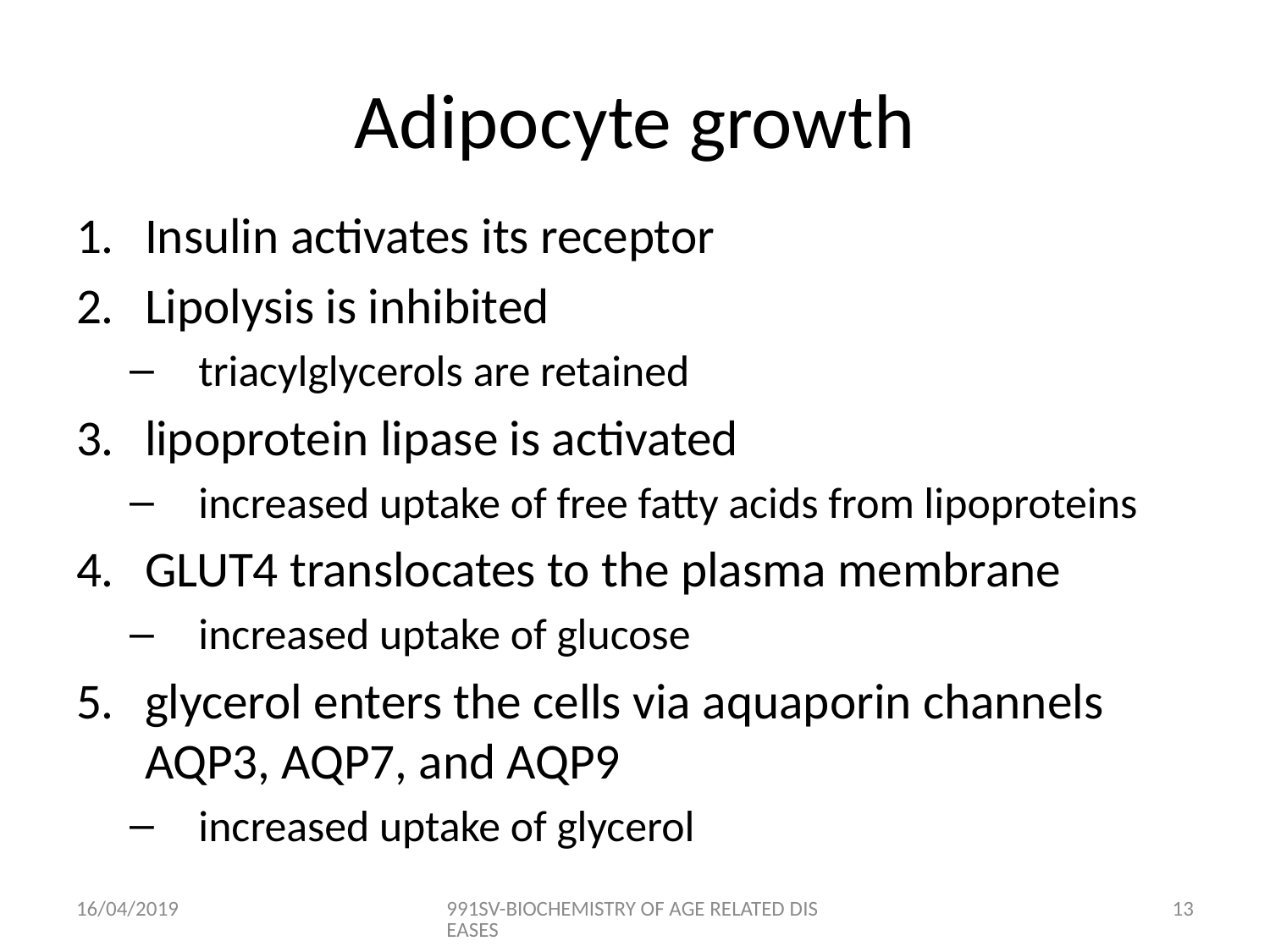

# Adipocyte growth
Insulin activates its receptor
Lipolysis is inhibited
triacylglycerols are retained
lipoprotein lipase is activated
increased uptake of free fatty acids from lipoproteins
GLUT4 translocates to the plasma membrane
increased uptake of glucose
glycerol enters the cells via aquaporin channels AQP3, AQP7, and AQP9
increased uptake of glycerol
16/04/2019
991SV-BIOCHEMISTRY OF AGE RELATED DISEASES
13